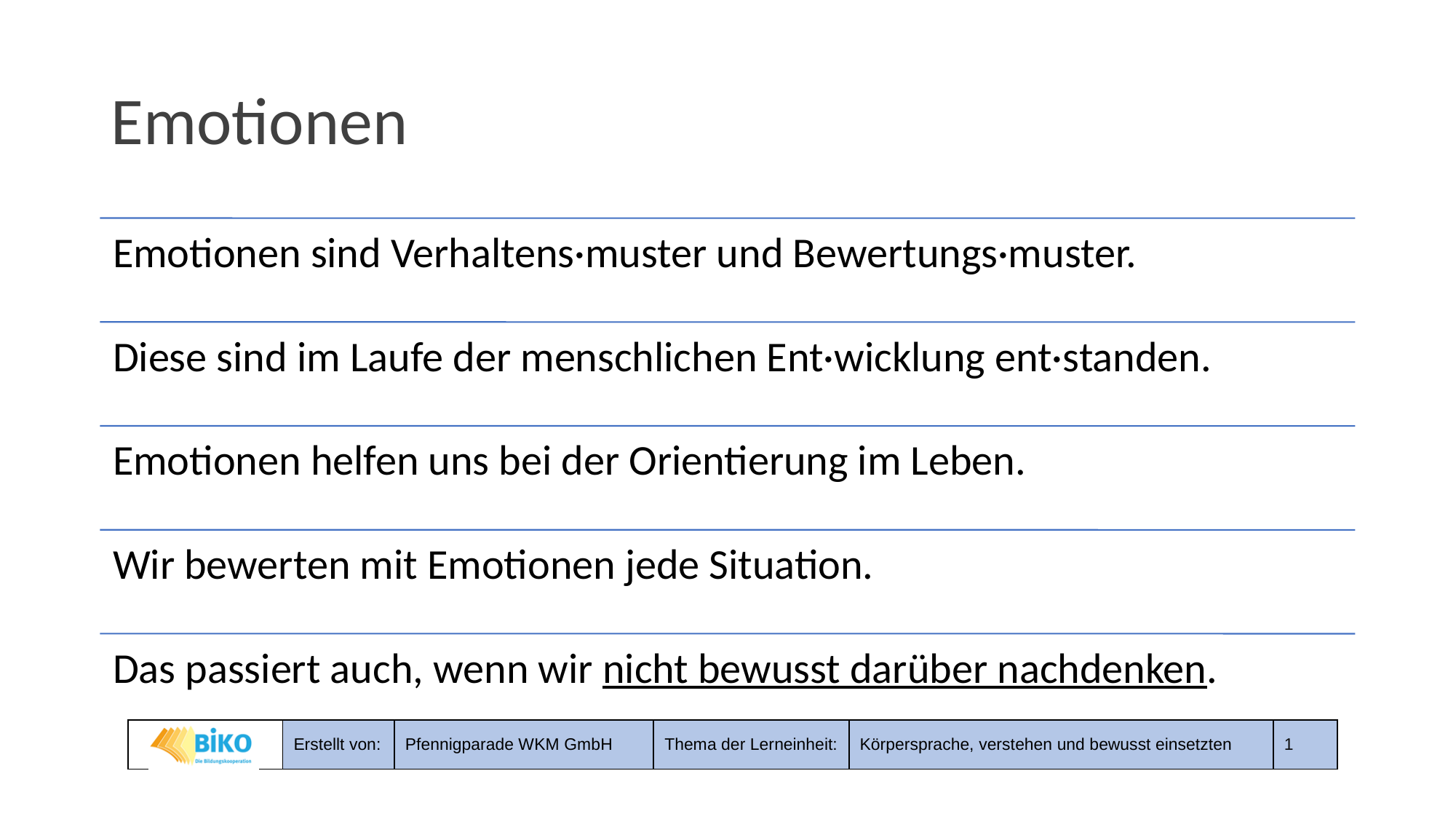

# Emotionen
Emotionen sind Verhaltens·muster und Bewertungs·muster.
Diese sind im Laufe der menschlichen Ent·wicklung ent·standen.
Emotionen helfen uns bei der Orientierung im Leben.
Wir bewerten mit Emotionen jede Situation.
Das passiert auch, wenn wir nicht bewusst darüber nachdenken.